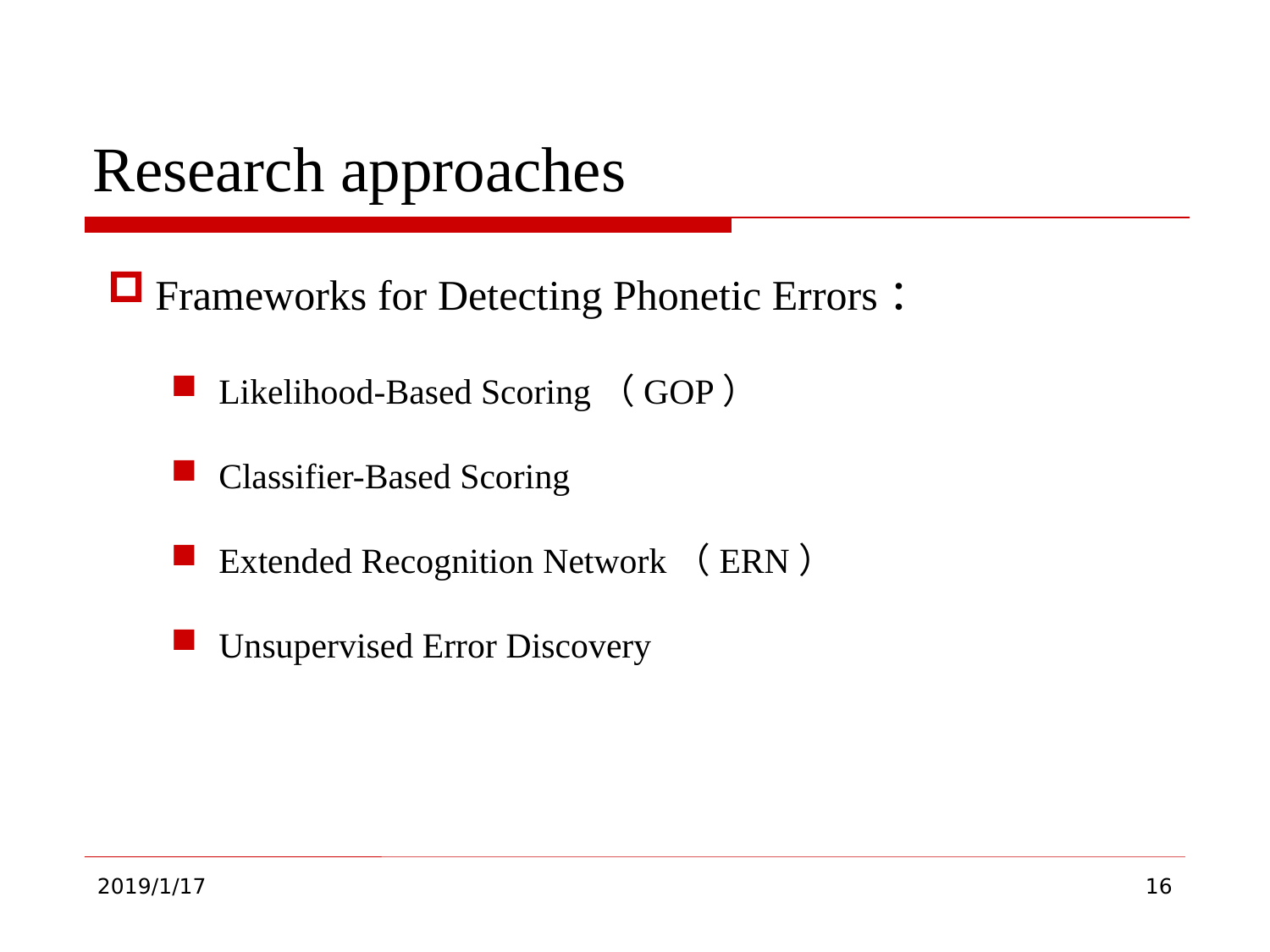

# Research approaches
Frameworks for Detecting Phonetic Errors：

Likelihood-Based Scoring（GOP）

Classifier-Based Scoring

Extended Recognition Network（ERN）

Unsupervised Error Discovery

2019/1/17
16